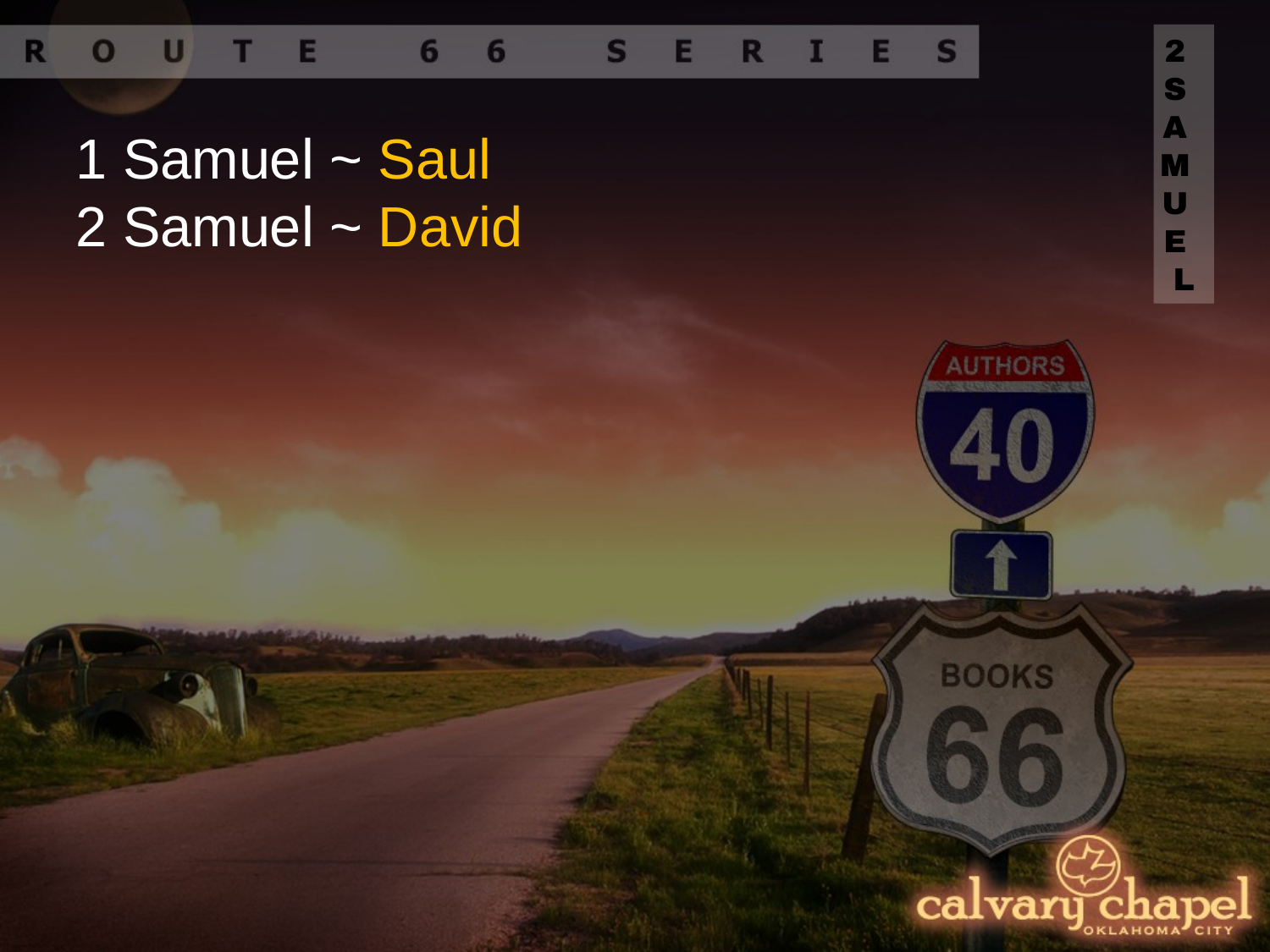

2 SAMUEL
1 Samuel ~ Saul
2 Samuel ~ David